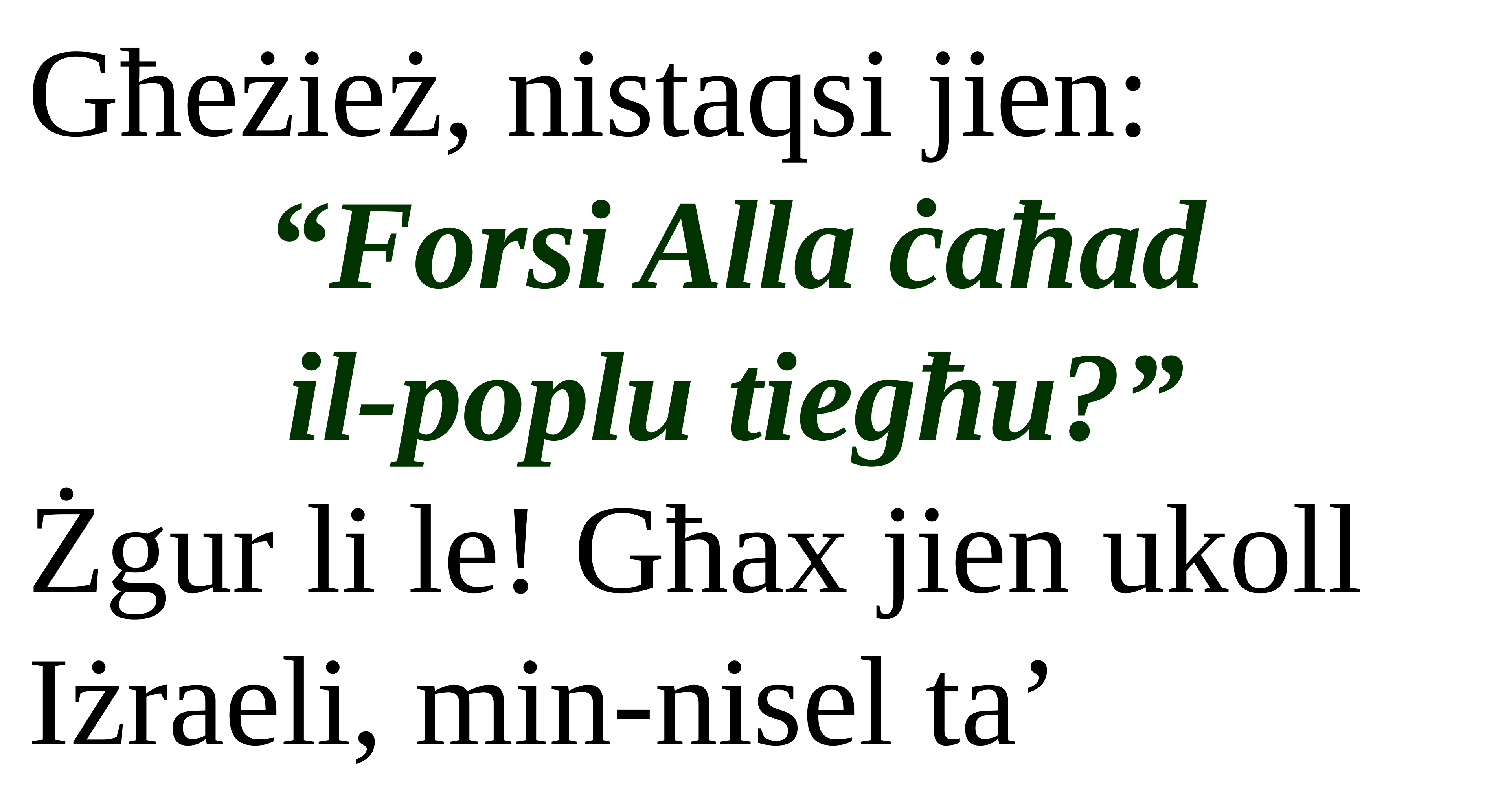

Għeżież, nistaqsi jien:
“Forsi Alla ċaħad
il-poplu tiegħu?”
Żgur li le! Għax jien ukoll Iżraeli, min-nisel ta’